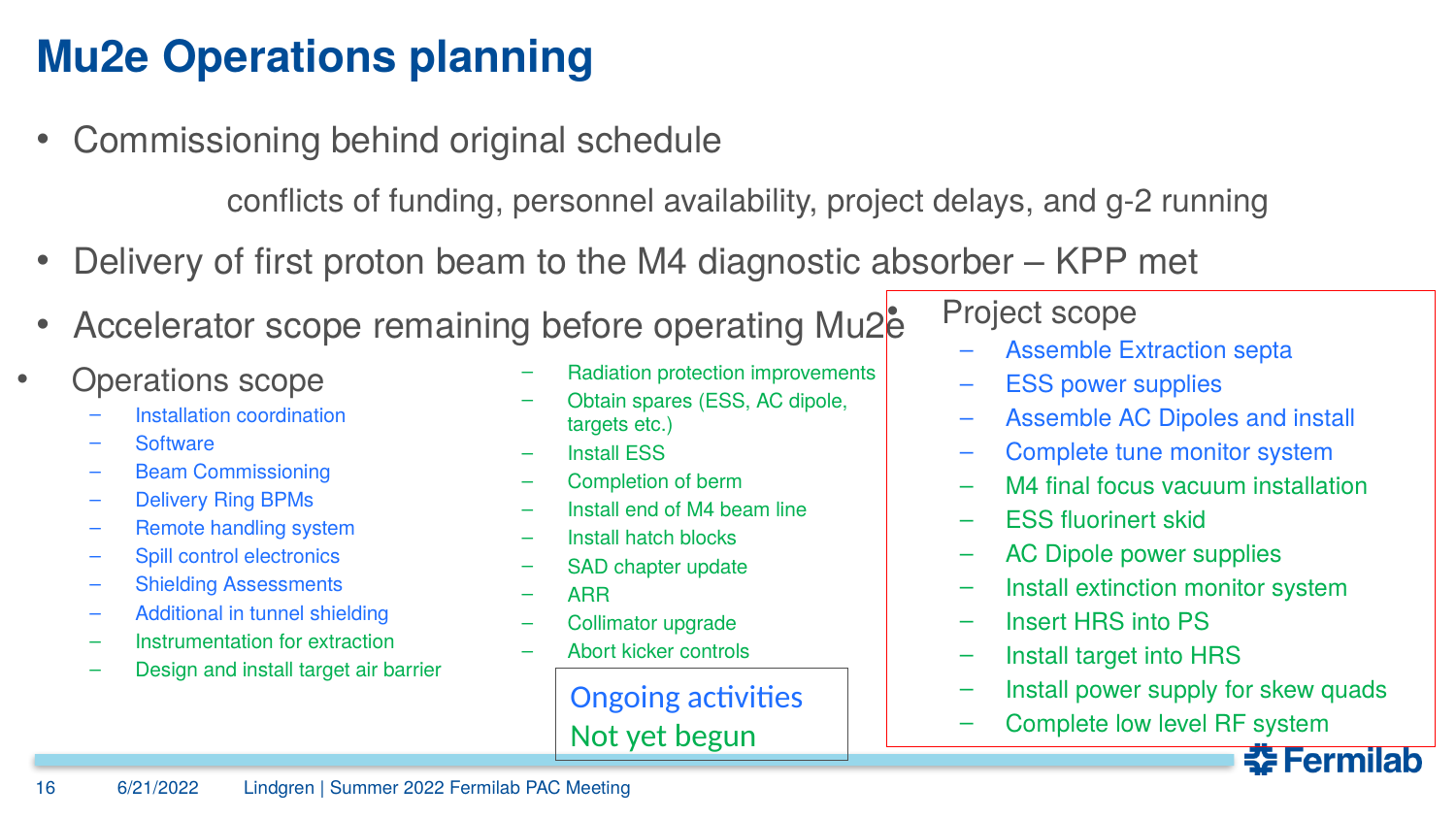

# Mu2e Operations planning
Commissioning behind original schedule
	conflicts of funding, personnel availability, project delays, and g-2 running
Delivery of first proton beam to the M4 diagnostic absorber – KPP met
Accelerator scope remaining before operating Mu2e
Project scope
Assemble Extraction septa
ESS power supplies
Assemble AC Dipoles and install
Complete tune monitor system
M4 final focus vacuum installation
ESS fluorinert skid
AC Dipole power supplies
Install extinction monitor system
Insert HRS into PS
Install target into HRS
Install power supply for skew quads
Complete low level RF system

Operations scope
Installation coordination
Software
Beam Commissioning
Delivery Ring BPMs
Remote handling system
Spill control electronics
Shielding Assessments
Additional in tunnel shielding
Instrumentation for extraction
Design and install target air barrier
Radiation protection improvements
Obtain spares (ESS, AC dipole, targets etc.)
Install ESS
Completion of berm
Install end of M4 beam line
Install hatch blocks
SAD chapter update
ARR
Collimator upgrade
Abort kicker controls

Ongoing activities
Not yet begun
16
6/21/2022
Lindgren | Summer 2022 Fermilab PAC Meeting